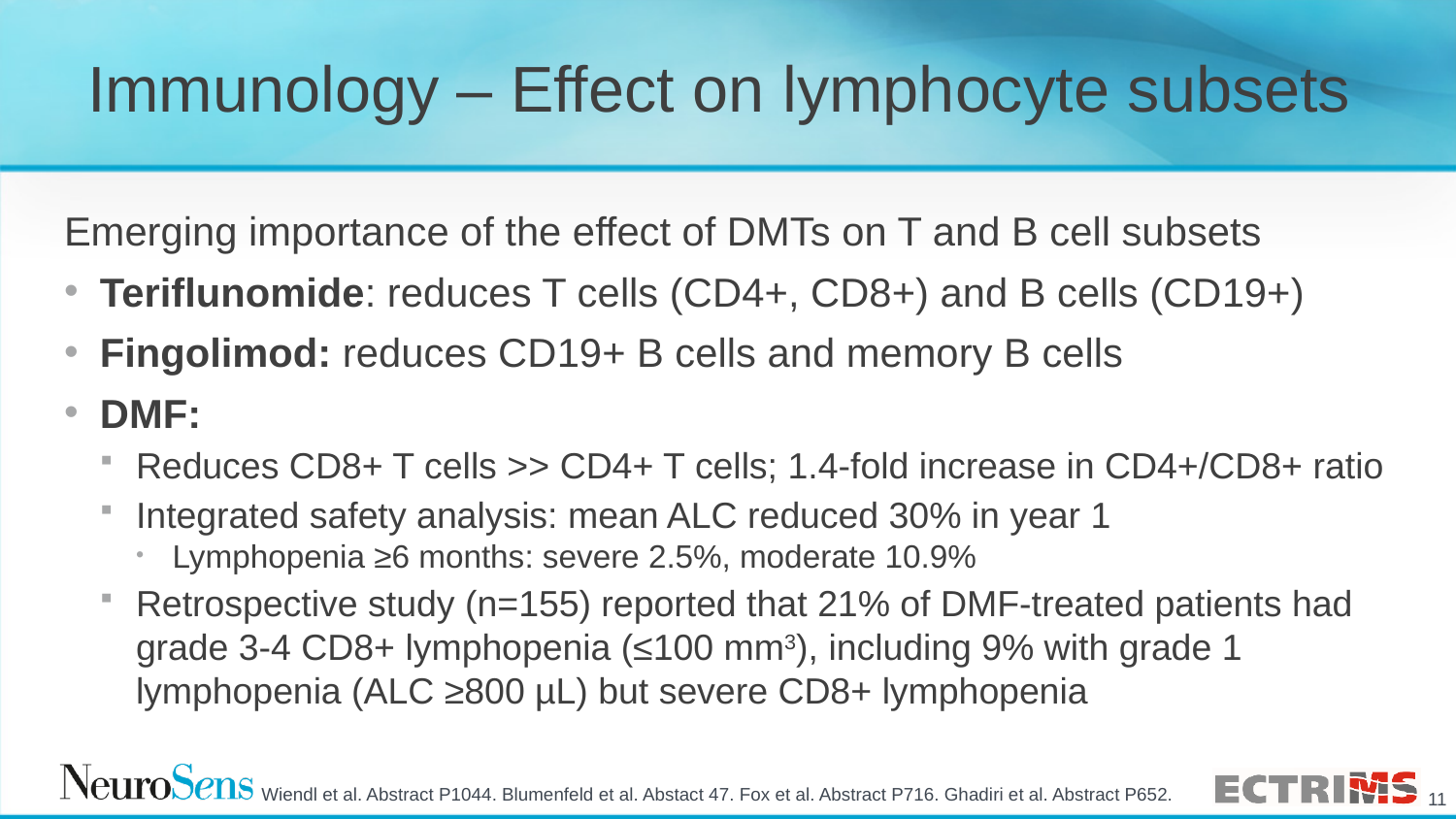

# Immunology – Effect on lymphocyte subsets
Emerging importance of the effect of DMTs on T and B cell subsets
Teriflunomide: reduces T cells (CD4+, CD8+) and B cells (CD19+)
Fingolimod: reduces CD19+ B cells and memory B cells
DMF:
Reduces CD8+ T cells >> CD4+ T cells; 1.4-fold increase in CD4+/CD8+ ratio
Integrated safety analysis: mean ALC reduced 30% in year 1
Lymphopenia ≥6 months: severe 2.5%, moderate 10.9%
Retrospective study (n=155) reported that 21% of DMF-treated patients had grade 3-4 CD8+ lymphopenia (≤100 mm3), including 9% with grade 1 lymphopenia (ALC ≥800 µL) but severe CD8+ lymphopenia
Wiendl et al. Abstract P1044. Blumenfeld et al. Abstact 47. Fox et al. Abstract P716. Ghadiri et al. Abstract P652.
11